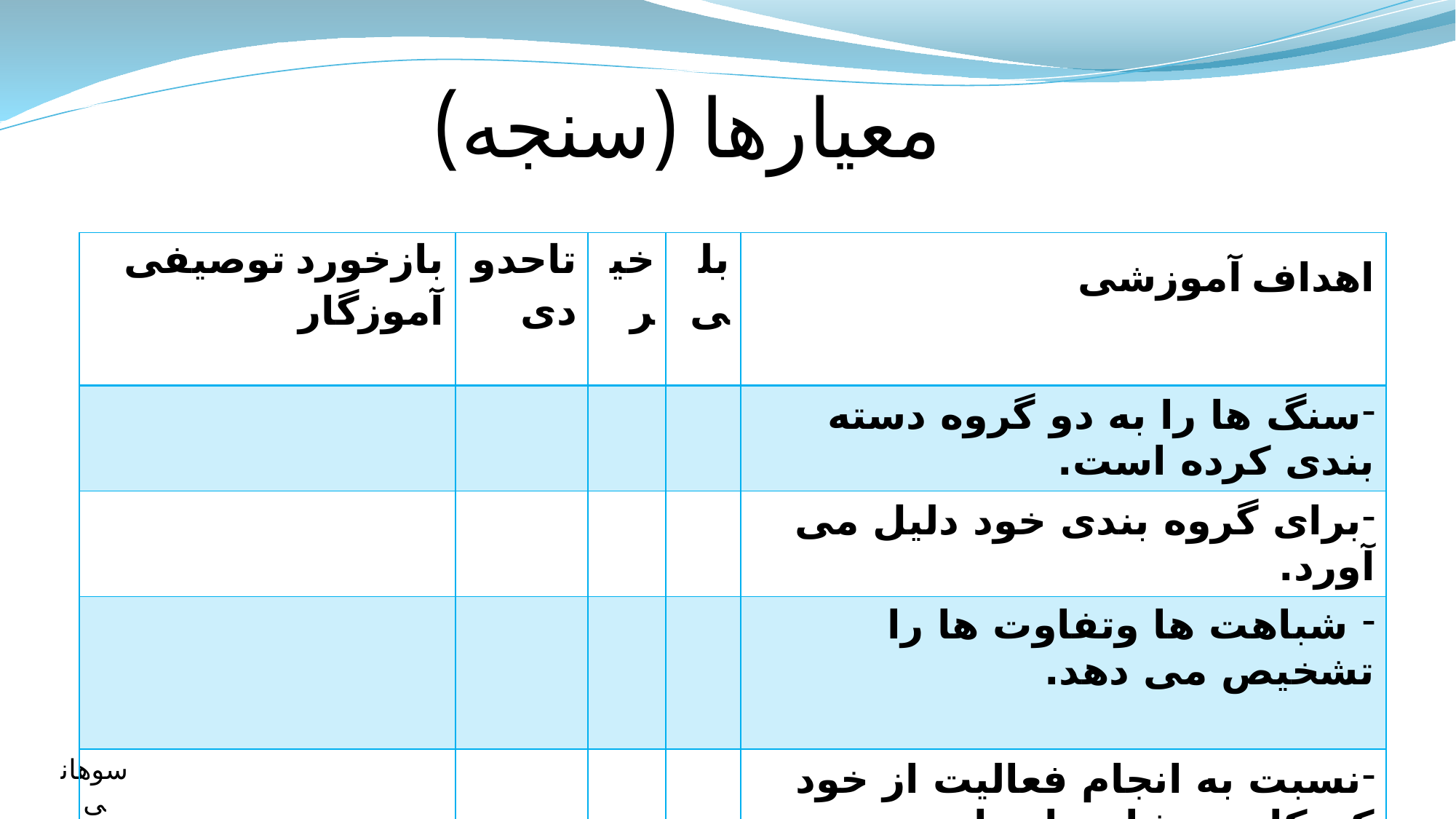

معیارها (سنجه)
| بازخورد توصیفی آموزگار | تاحدودی | خیر | بلی | اهداف آموزشی |
| --- | --- | --- | --- | --- |
|  |  |  |  | سنگ ها را به دو گروه دسته بندی کرده است. |
|  |  |  |  | برای گروه بندی خود دلیل می آورد. |
|  |  |  |  | شباهت ها وتفاوت ها را تشخیص می دهد. |
|  |  |  |  | نسبت به انجام فعالیت از خود کنجکاوی نشان داده است. |
سوهانی